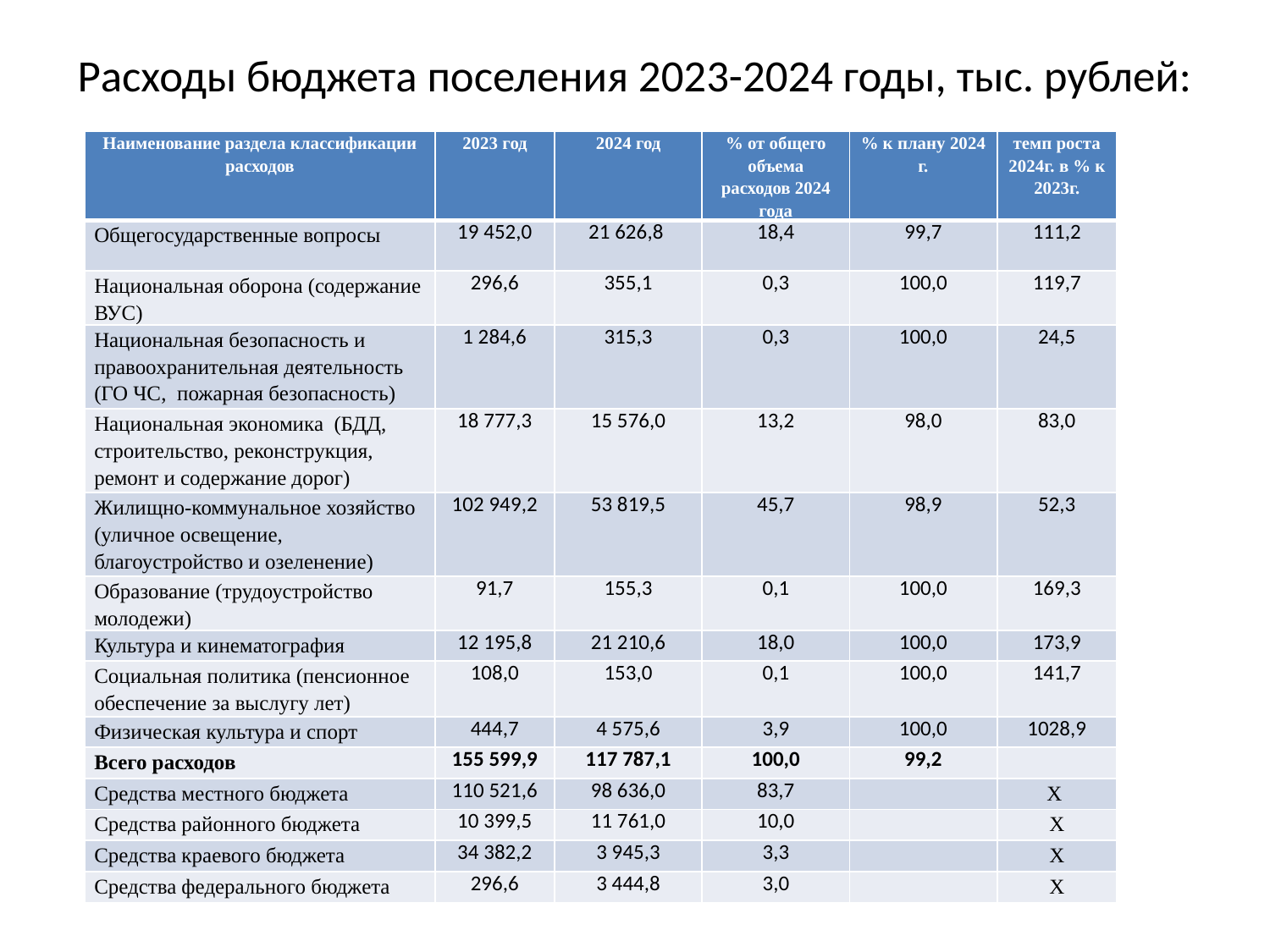

# Расходы бюджета поселения 2023-2024 годы, тыс. рублей:
| Наименование раздела классификации расходов | 2023 год | 2024 год | % от общего объема расходов 2024 года | % к плану 2024 г. | темп роста 2024г. в % к 2023г. |
| --- | --- | --- | --- | --- | --- |
| Общегосударственные вопросы | 19 452,0 | 21 626,8 | 18,4 | 99,7 | 111,2 |
| Национальная оборона (содержание ВУС) | 296,6 | 355,1 | 0,3 | 100,0 | 119,7 |
| Национальная безопасность и правоохранительная деятельность (ГО ЧС, пожарная безопасность) | 1 284,6 | 315,3 | 0,3 | 100,0 | 24,5 |
| Национальная экономика (БДД, строительство, реконструкция, ремонт и содержание дорог) | 18 777,3 | 15 576,0 | 13,2 | 98,0 | 83,0 |
| Жилищно-коммунальное хозяйство (уличное освещение, благоустройство и озеленение) | 102 949,2 | 53 819,5 | 45,7 | 98,9 | 52,3 |
| Образование (трудоустройство молодежи) | 91,7 | 155,3 | 0,1 | 100,0 | 169,3 |
| Культура и кинематография | 12 195,8 | 21 210,6 | 18,0 | 100,0 | 173,9 |
| Социальная политика (пенсионное обеспечение за выслугу лет) | 108,0 | 153,0 | 0,1 | 100,0 | 141,7 |
| Физическая культура и спорт | 444,7 | 4 575,6 | 3,9 | 100,0 | 1028,9 |
| Всего расходов | 155 599,9 | 117 787,1 | 100,0 | 99,2 |  |
| Средства местного бюджета | 110 521,6 | 98 636,0 | 83,7 |  | Х |
| Средства районного бюджета | 10 399,5 | 11 761,0 | 10,0 |  | Х |
| Средства краевого бюджета | 34 382,2 | 3 945,3 | 3,3 |  | Х |
| Средства федерального бюджета | 296,6 | 3 444,8 | 3,0 |  | Х |